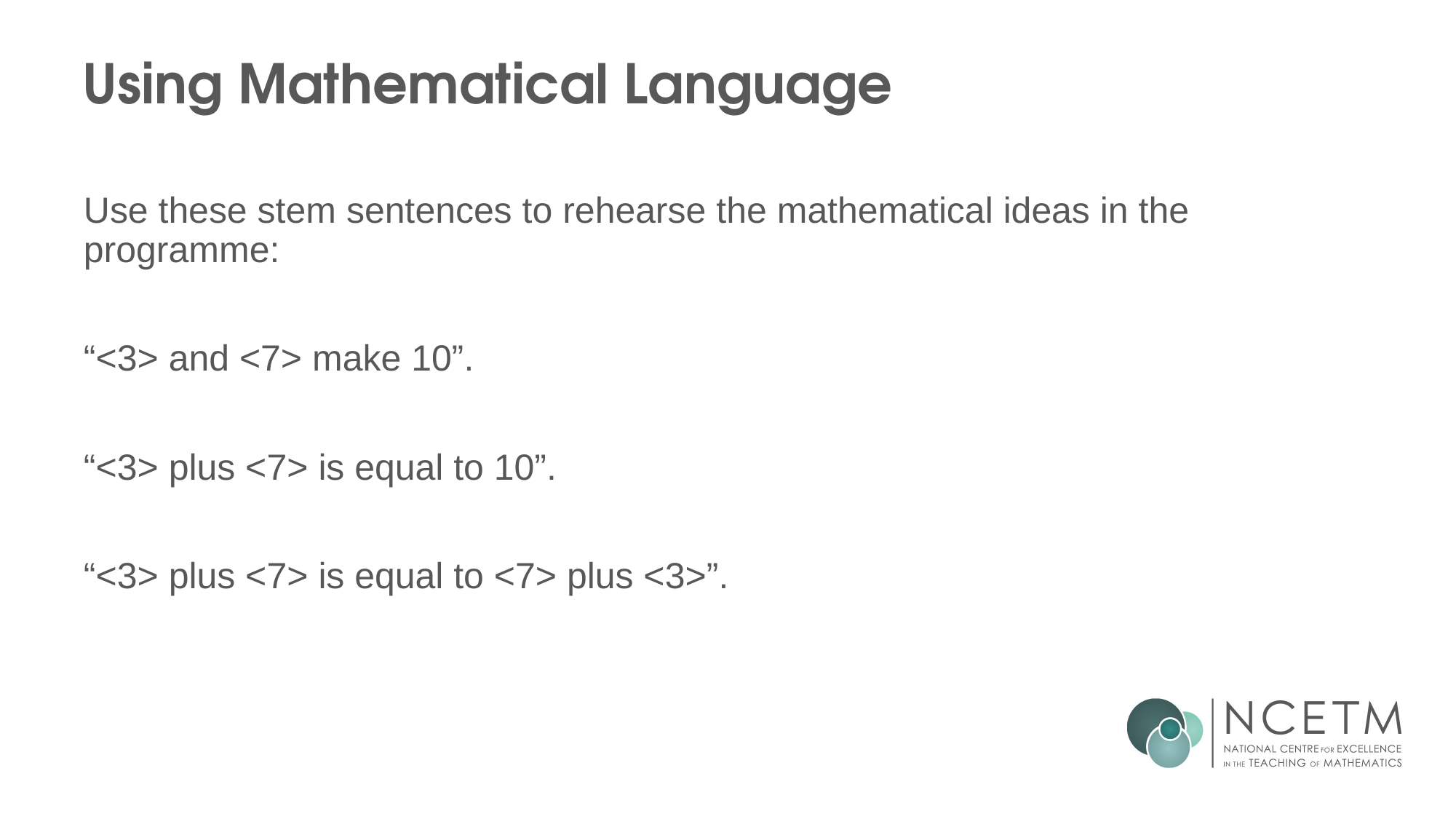

# Using Mathematical Language
Use these stem sentences to rehearse the mathematical ideas in the programme:

“<3> and <7> make 10”.

“<3> plus <7> is equal to 10”.

“<3> plus <7> is equal to <7> plus <3>”.